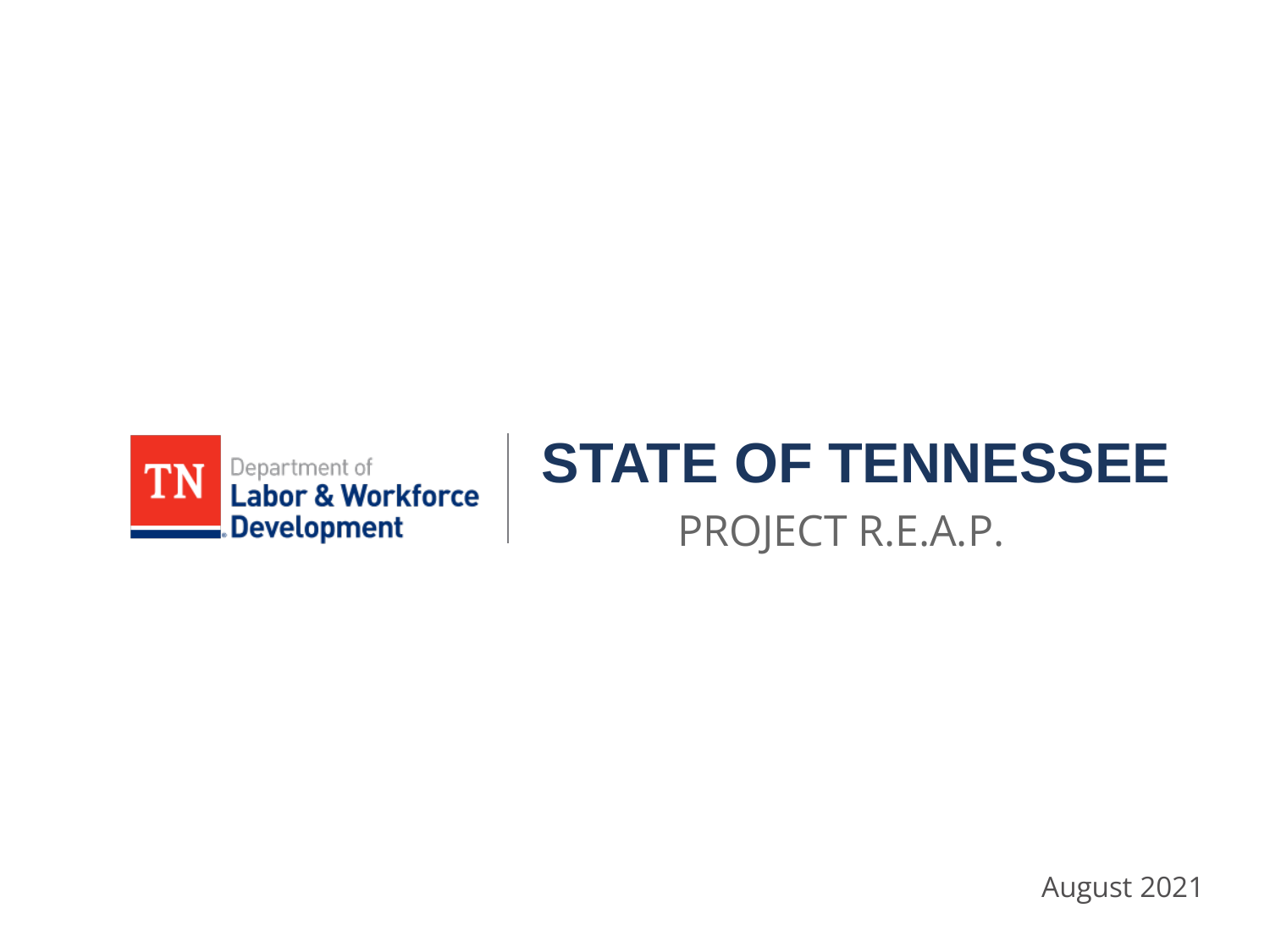

# STATE OF TENNESSEE
PROJECT R.E.A.P.
August 2021